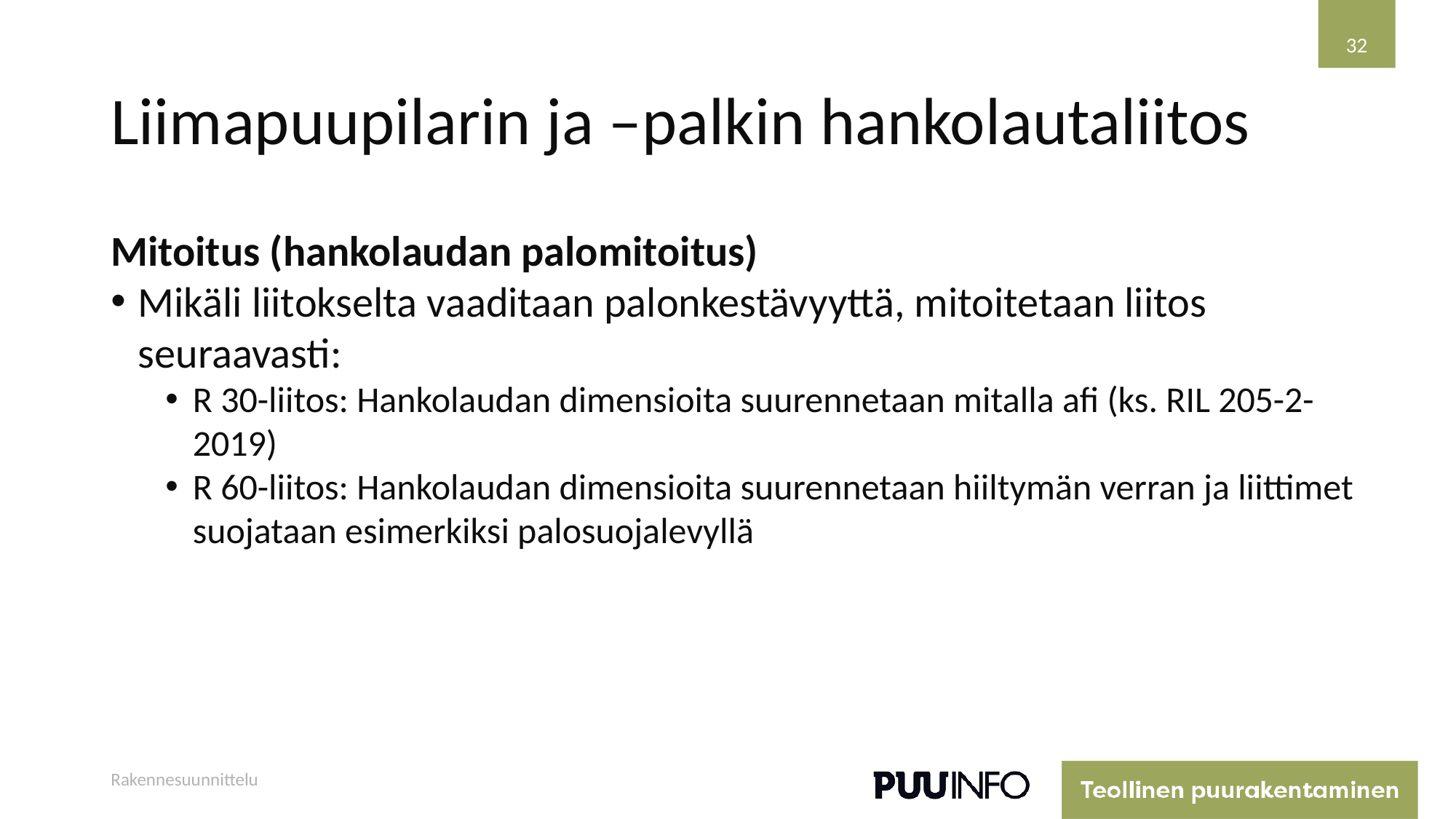

32
# Liimapuupilarin ja –palkin hankolautaliitos
Mitoitus (hankolaudan palomitoitus)
Mikäli liitokselta vaaditaan palonkestävyyttä, mitoitetaan liitos seuraavasti:
R 30-liitos: Hankolaudan dimensioita suurennetaan mitalla afi (ks. RIL 205-2-2019)
R 60-liitos: Hankolaudan dimensioita suurennetaan hiiltymän verran ja liittimet suojataan esimerkiksi palosuojalevyllä

Rakennesuunnittelu